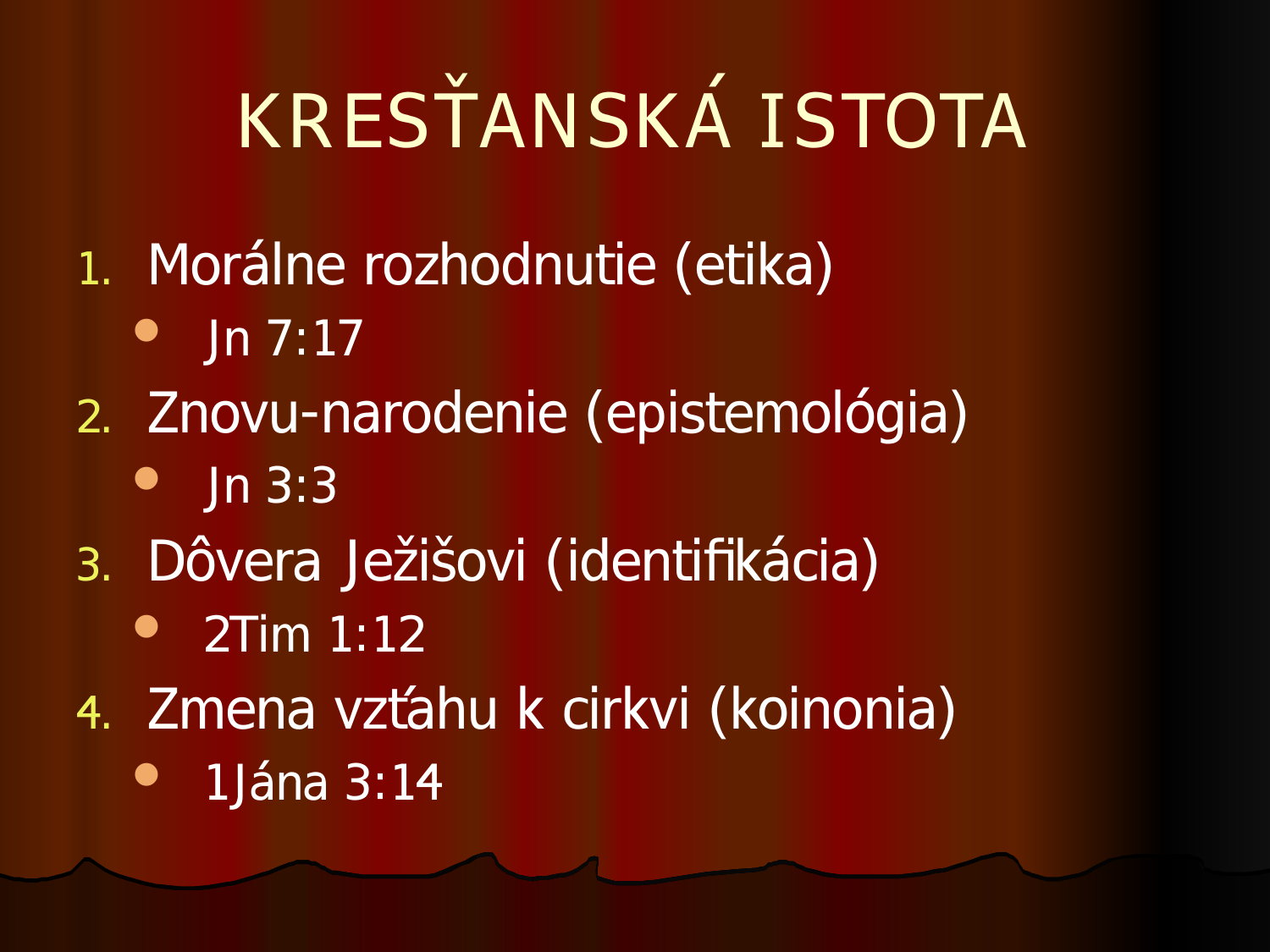

# KRESŤANSKÁ ISTOTA
Morálne rozhodnutie (etika)
Jn 7:17
Znovu-narodenie (epistemológia)
Jn 3:3
Dôvera Ježišovi (identifikácia)
2Tim 1:12
Zmena vzťahu k cirkvi (koinonia)
1Jána 3:14